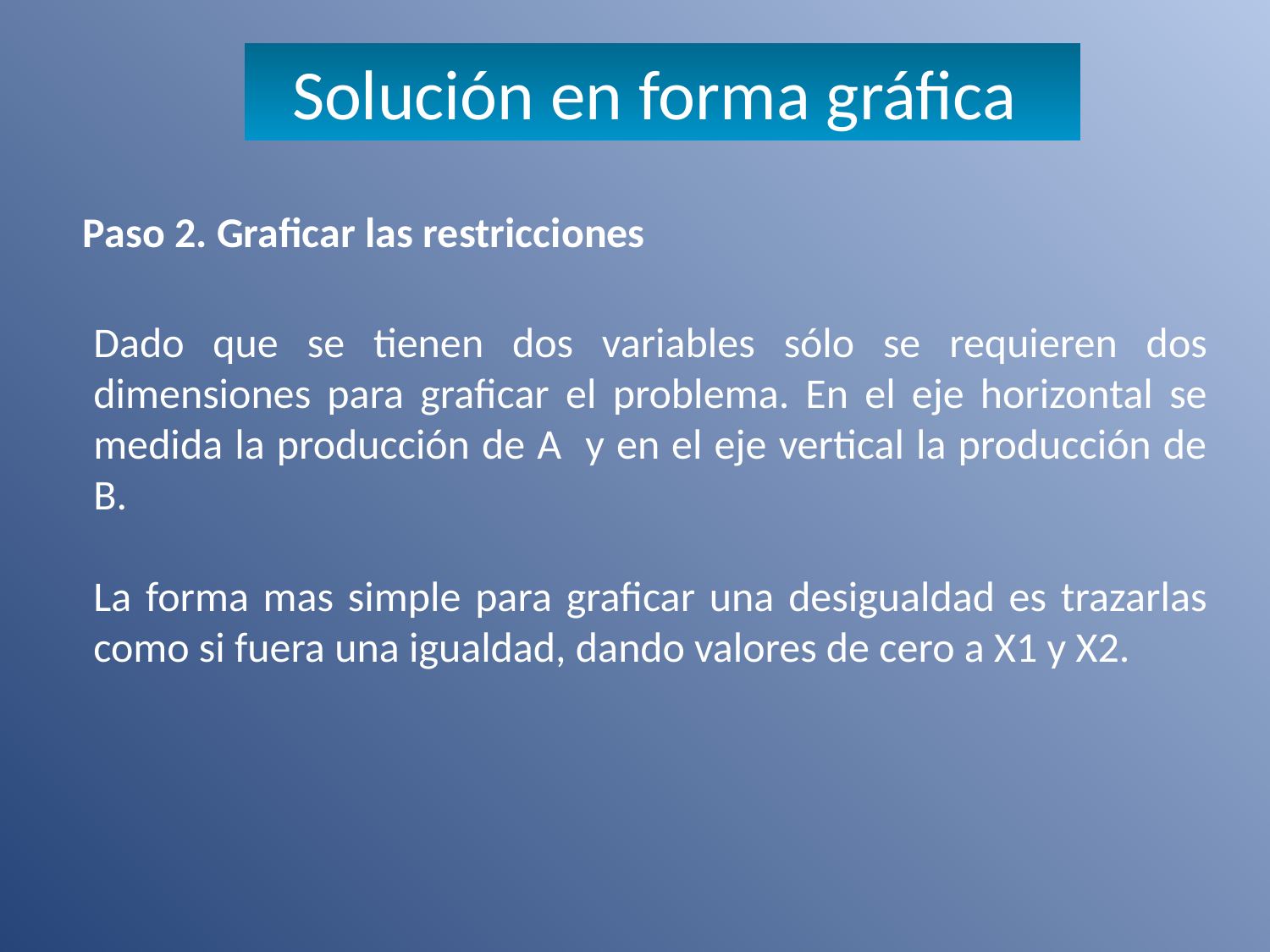

Solución en forma gráfica
Paso 2. Graficar las restricciones
Dado que se tienen dos variables sólo se requieren dos dimensiones para graficar el problema. En el eje horizontal se medida la producción de A  y en el eje vertical la producción de B.

La forma mas simple para graficar una desigualdad es trazarlas como si fuera una igualdad, dando valores de cero a X1 y X2.